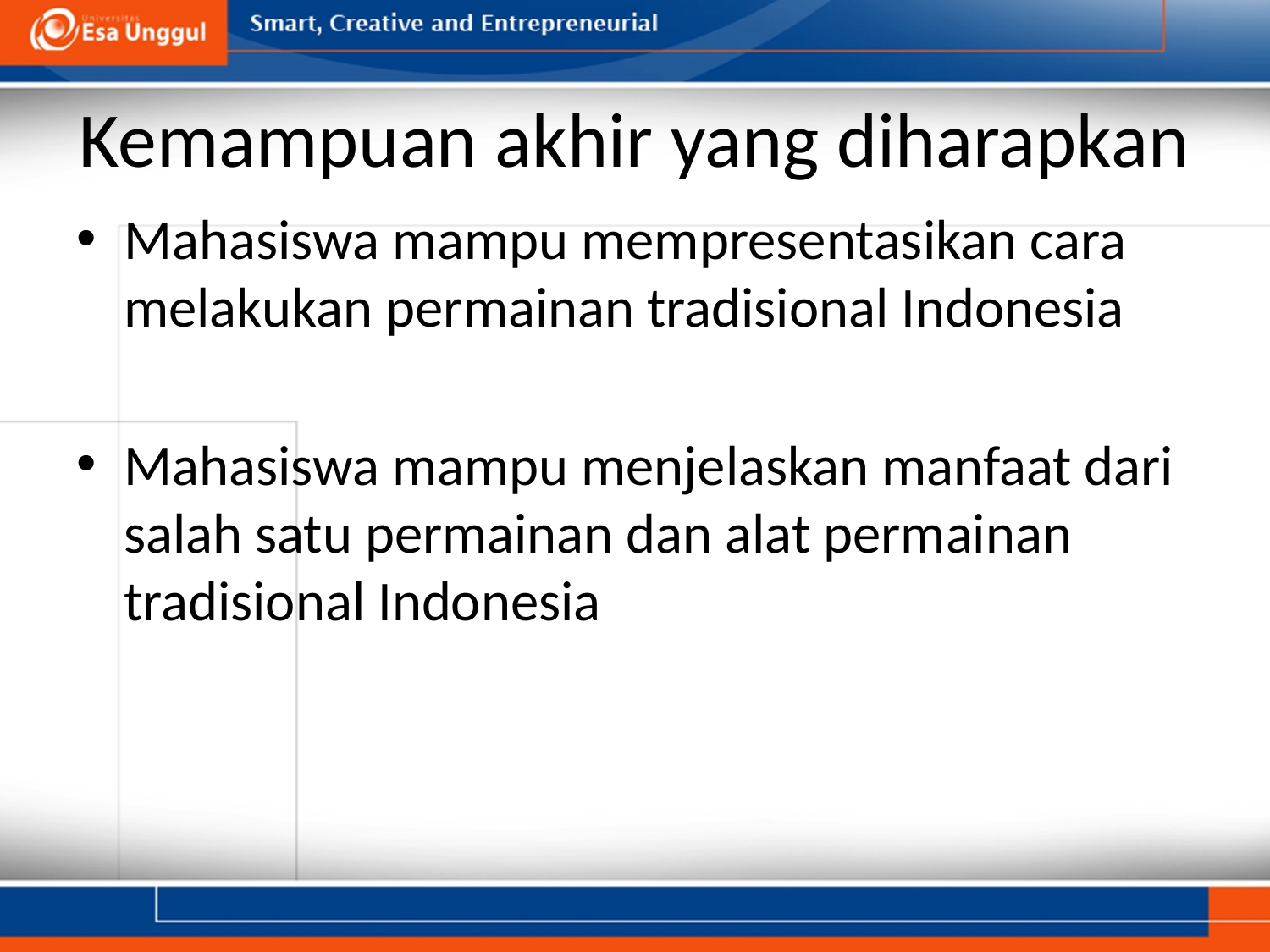

# Kemampuan akhir yang diharapkan
Mahasiswa mampu mempresentasikan cara melakukan permainan tradisional Indonesia

Mahasiswa mampu menjelaskan manfaat dari salah satu permainan dan alat permainan tradisional Indonesia